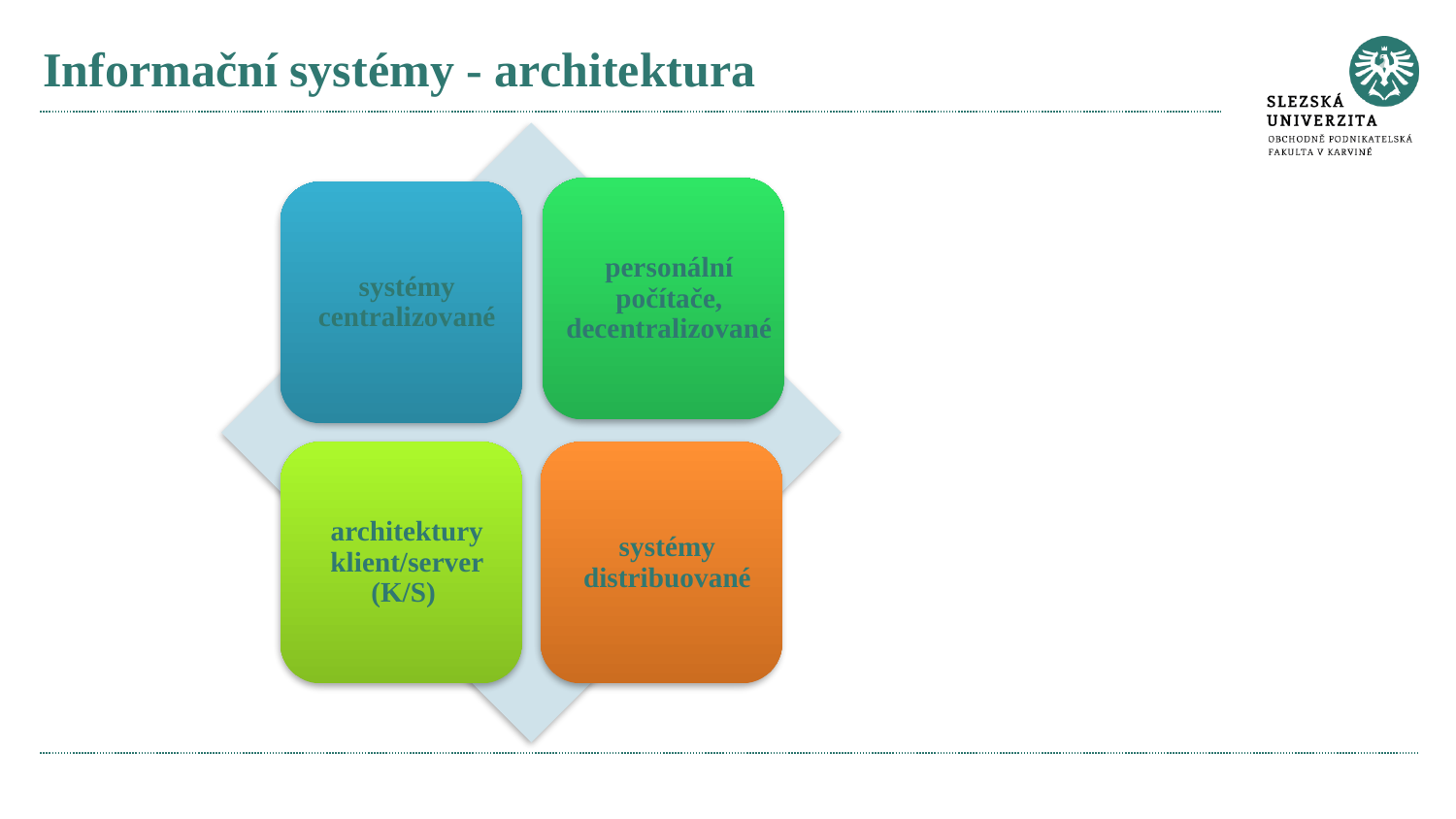

# Informační systémy - architektura

systémy centralizované
personální počítače, decentralizované
architektury klient/server (K/S)
systémy distribuované